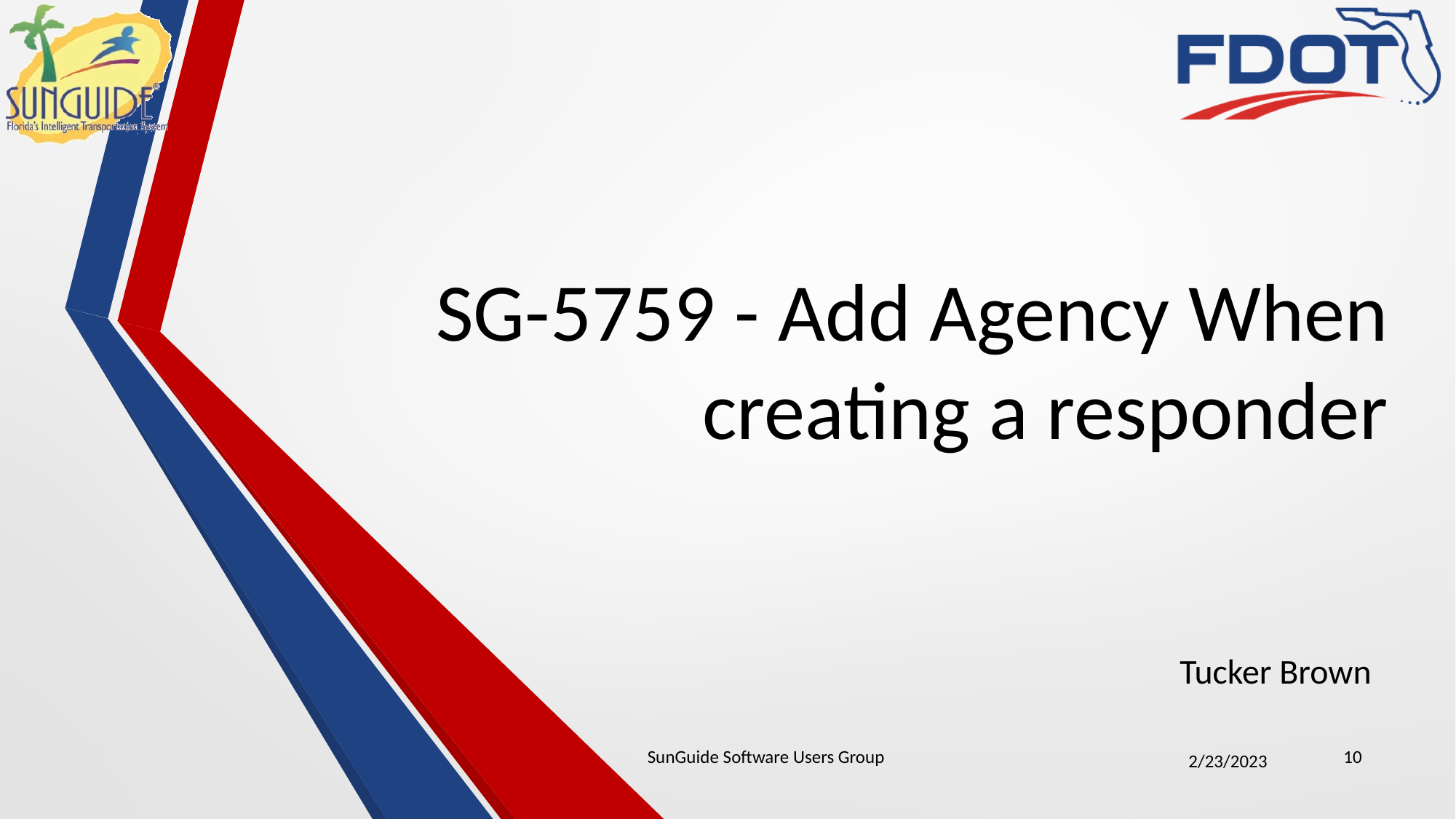

# SG-5759 - Add Agency When creating a responder

Tucker Brown
SunGuide Software Users Group
10
2/23/2023